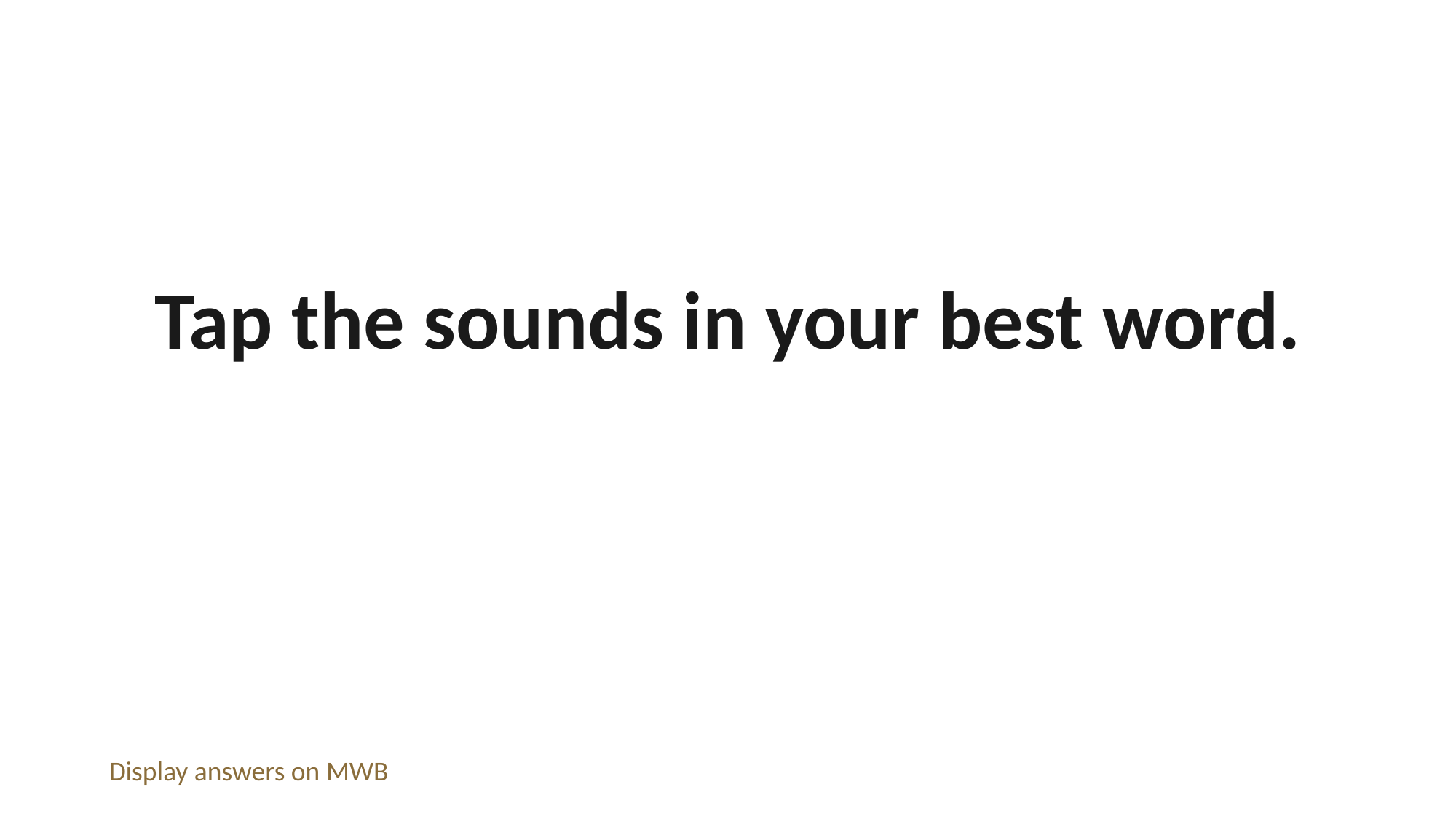

Tap the sounds in your best word.
Display answers on MWB